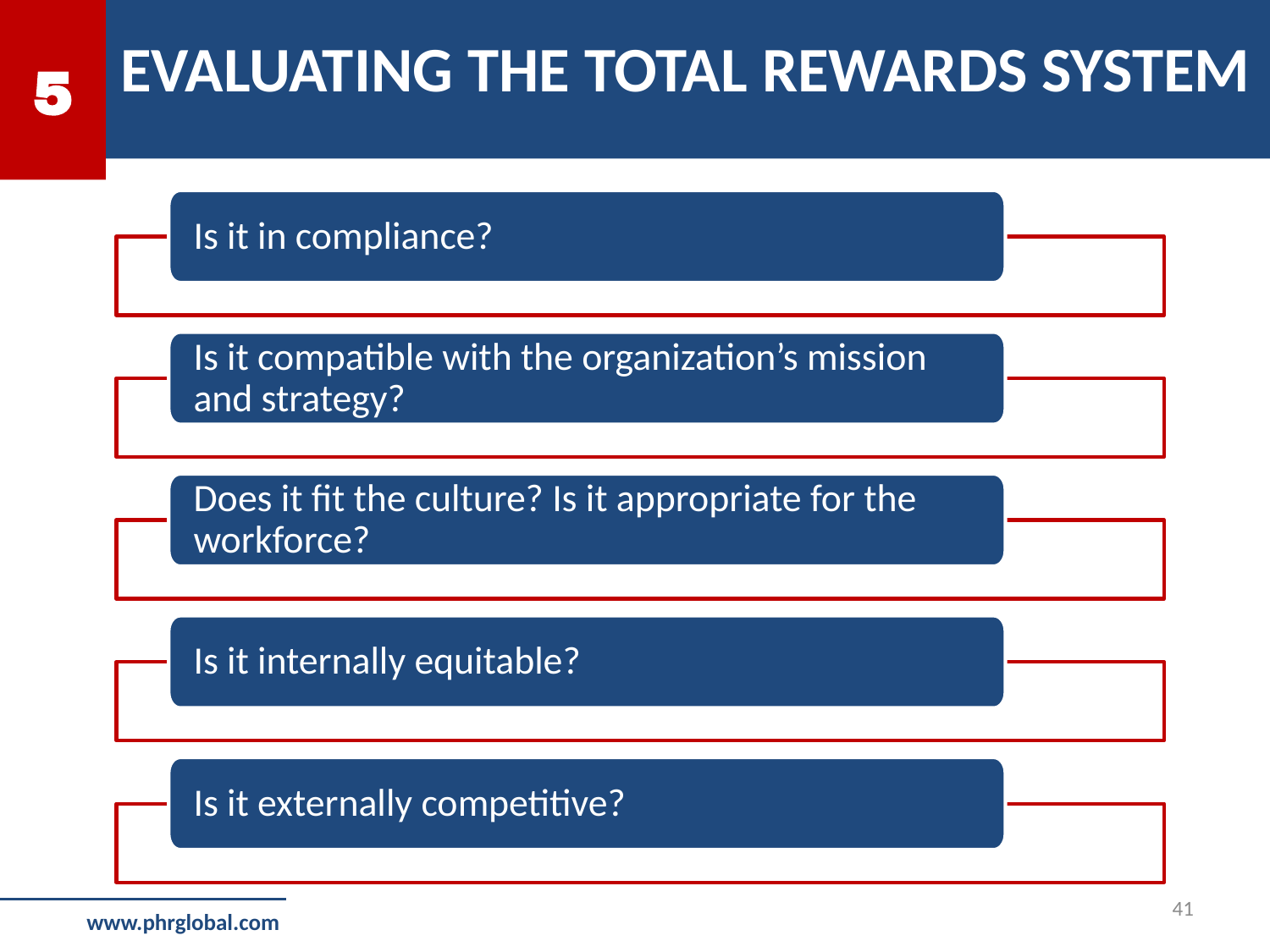

EVALUATING THE TOTAL REWARDS SYSTEM
5
Is it in compliance?

Is it compatible with the organization’s mission and strategy?

Does it fit the culture? Is it appropriate for the workforce?

Is it internally equitable?

Is it externally competitive?

41